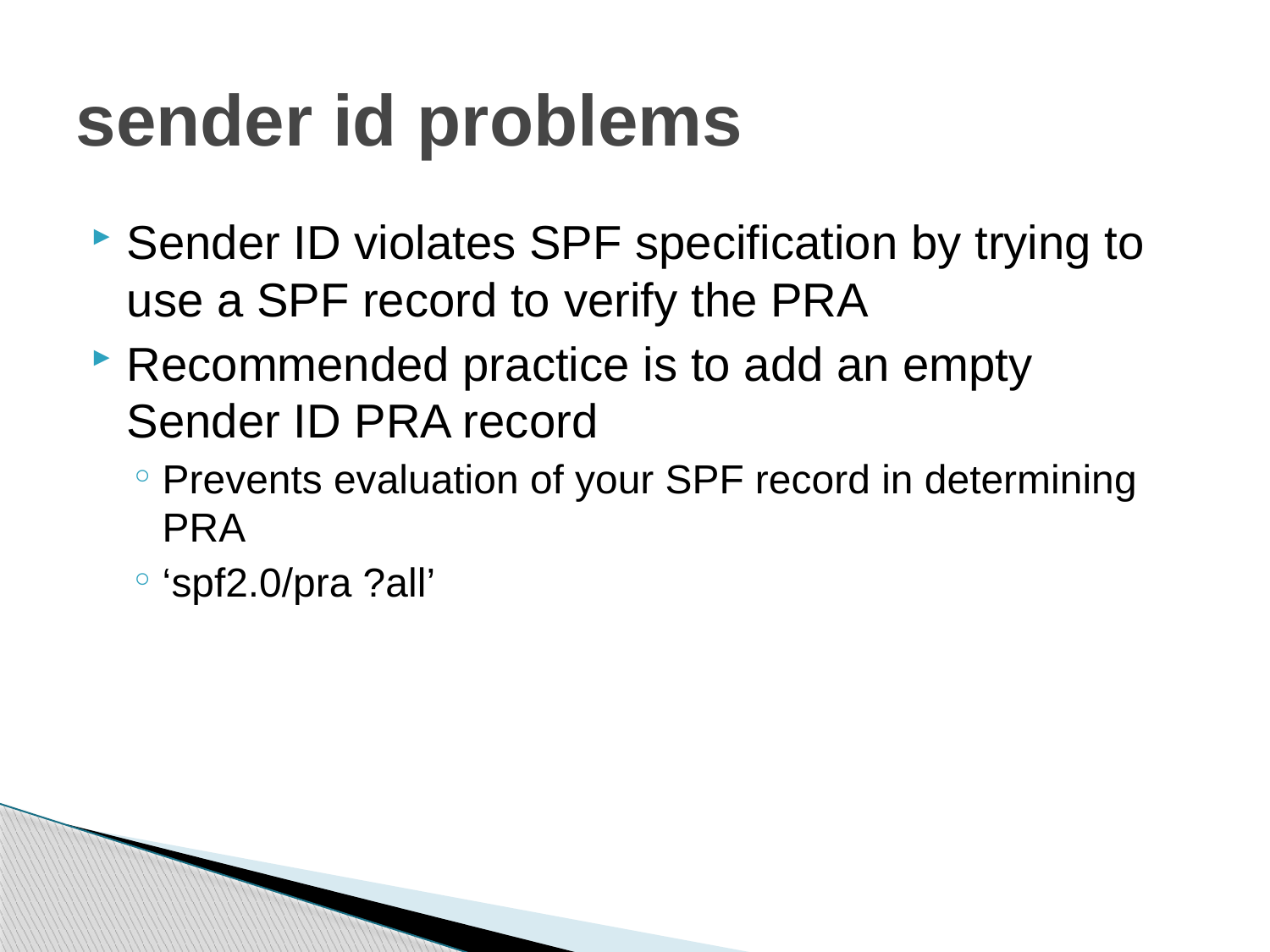

# sender id problems
Sender ID violates SPF specification by trying to use a SPF record to verify the PRA
Recommended practice is to add an empty Sender ID PRA record
Prevents evaluation of your SPF record in determining PRA
‘spf2.0/pra ?all’